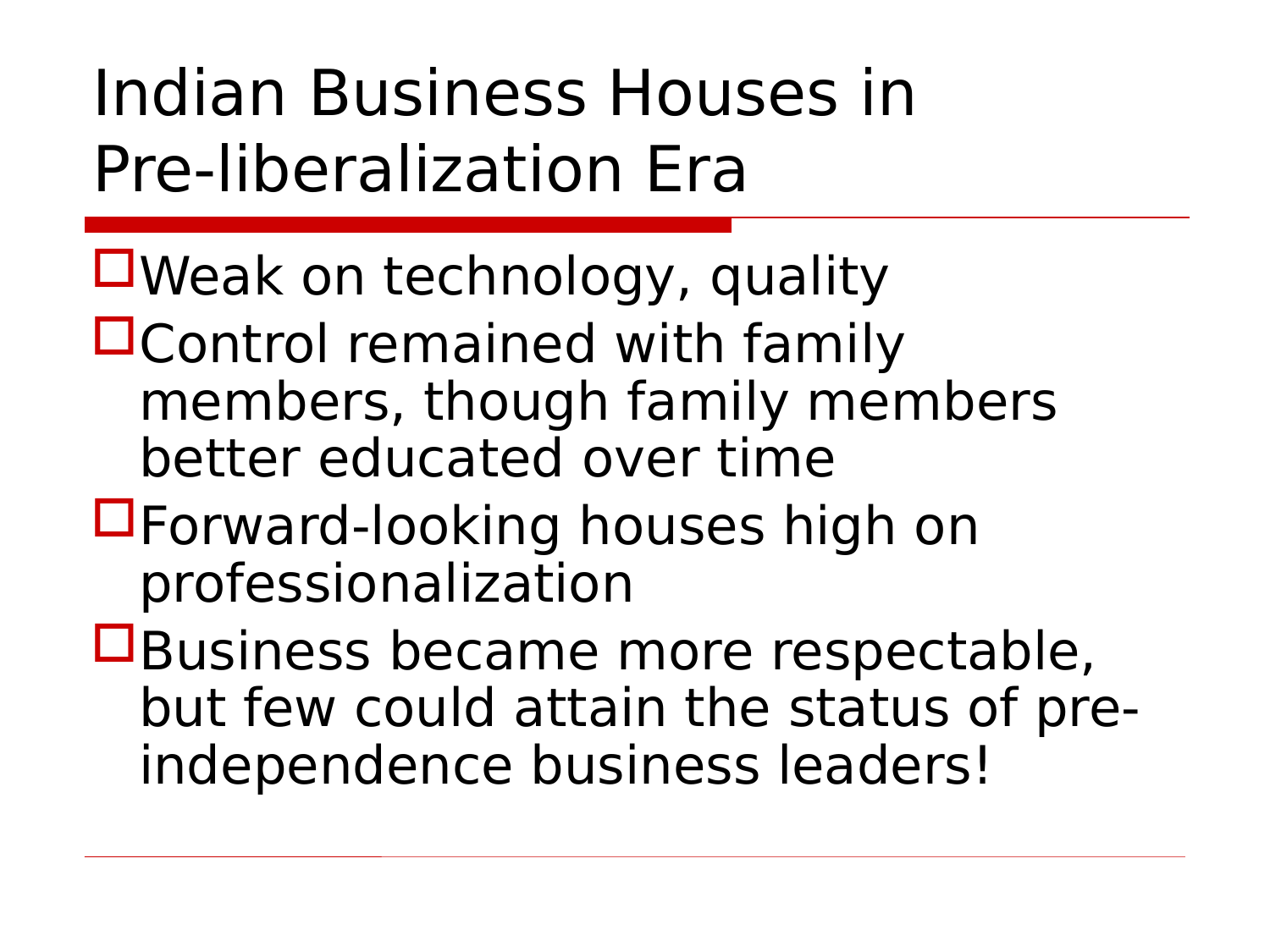

# Indian Business Houses in Pre-liberalization Era
Weak on technology, quality
Control remained with family members, though family members better educated over time
Forward-looking houses high on professionalization
Business became more respectable, but few could attain the status of pre-independence business leaders!